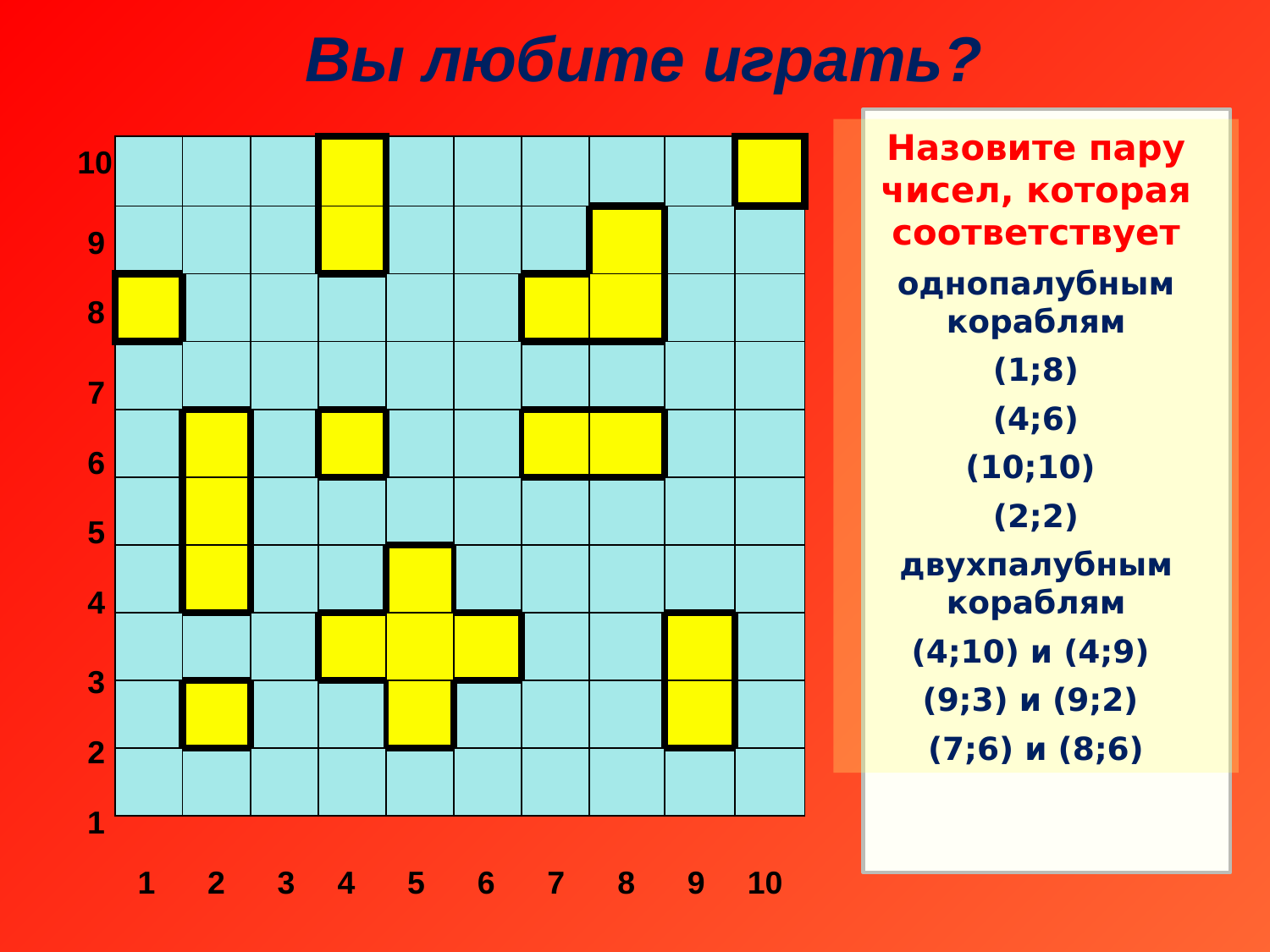

Вы любите играть?

Назовите пару чисел, которая соответствует
однопалубным кораблям
(1;8)
 (4;6)
(10;10)
(2;2)
двухпалубным кораблям
(4;10) и (4;9)
(9;3) и (9;2)
(7;6) и (8;6)
10
|  |  |  |  |  |  |  |  |  |  |
| --- | --- | --- | --- | --- | --- | --- | --- | --- | --- |
|  |  |  |  |  |  |  |  |  |  |
|  |  |  |  |  |  |  |  |  |  |
|  |  |  |  |  |  |  |  |  |  |
|  |  |  |  |  |  |  |  |  |  |
|  |  |  |  |  |  |  |  |  |  |
|  |  |  |  |  |  |  |  |  |  |
|  |  |  |  |  |  |  |  |  |  |
|  |  |  |  |  |  |  |  |  |  |
|  |  |  |  |  |  |  |  |  |  |
9
8
7
6
5
4
3
2
1
1
2
3
4
5
6
7
8
9
10